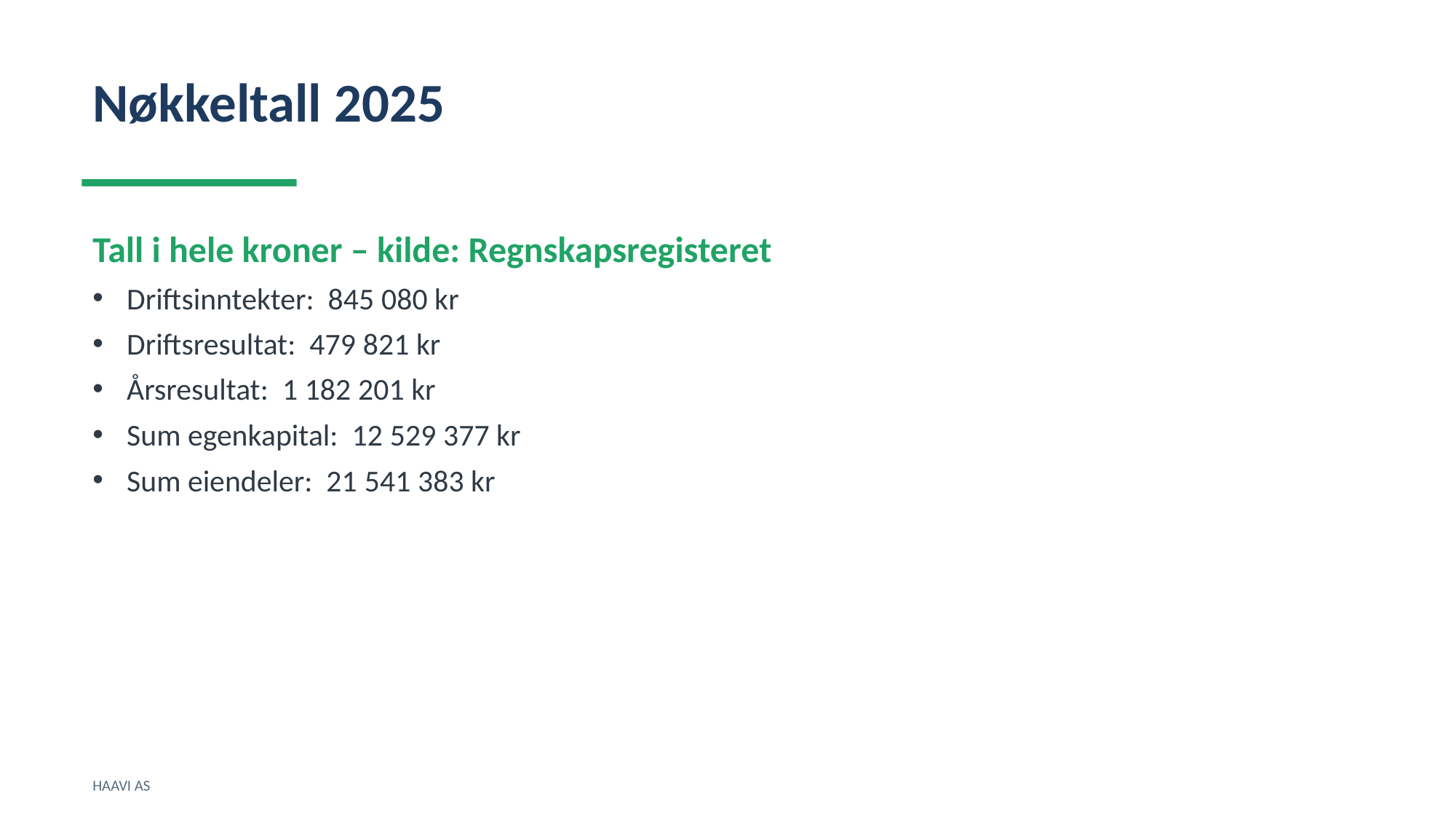

Nøkkeltall 2025

Tall i hele kroner – kilde: Regnskapsregisteret
Driftsinntekter:  845 080 kr
Driftsresultat:  479 821 kr
Årsresultat:  1 182 201 kr
Sum egenkapital:  12 529 377 kr
Sum eiendeler:  21 541 383 kr
HAAVI AS